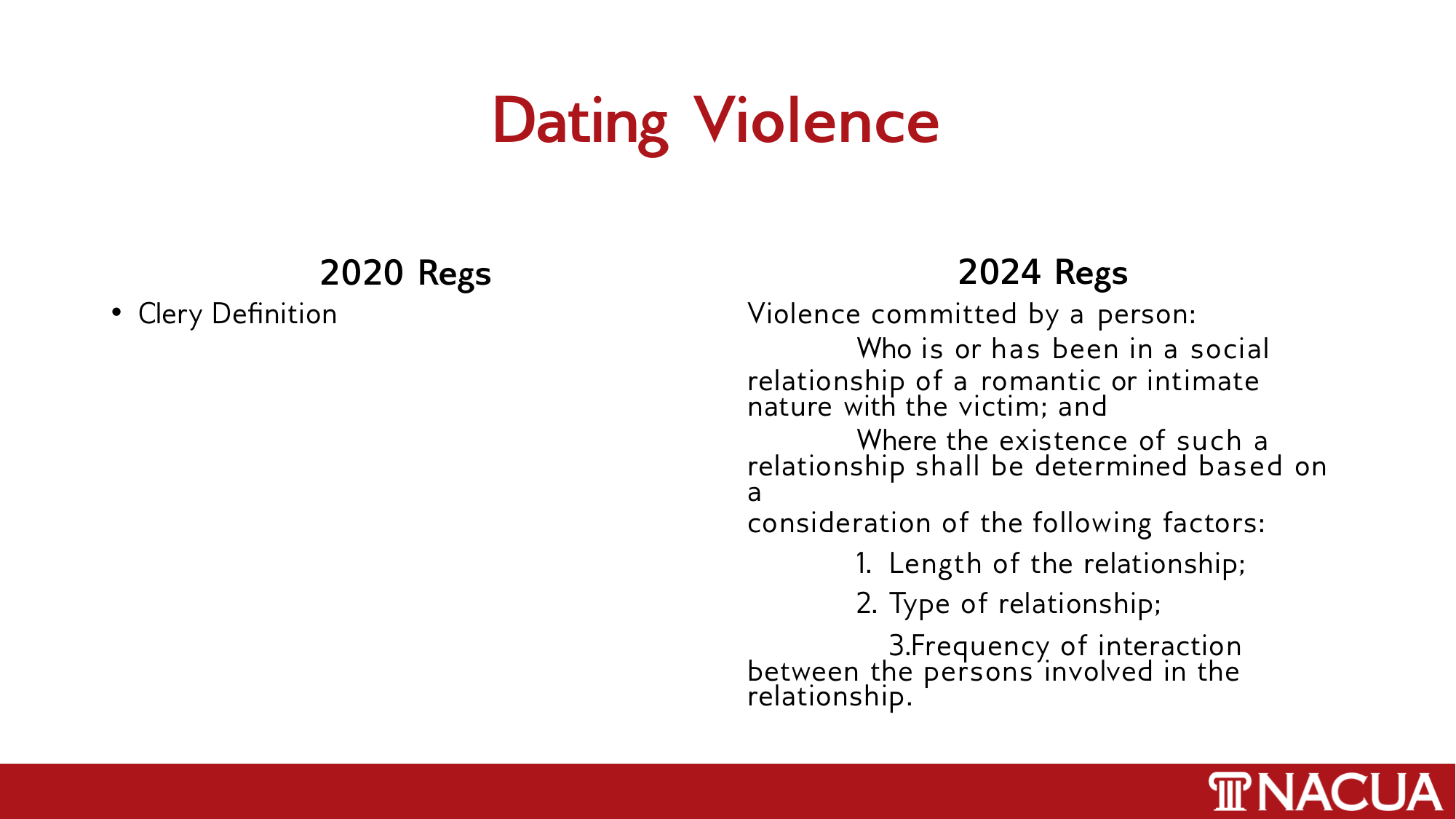

# Dating Violence
2020 Regs
Clery Definition
2024 Regs
Violence committed by a person:
Who is or has been in a social
relationship of a romantic or intimate nature with the victim; and
Where the existence of such a
relationship shall be determined based on a
consideration of the following factors:
Length of the relationship;
Type of relationship;
Frequency of interaction between the persons involved in the relationship.